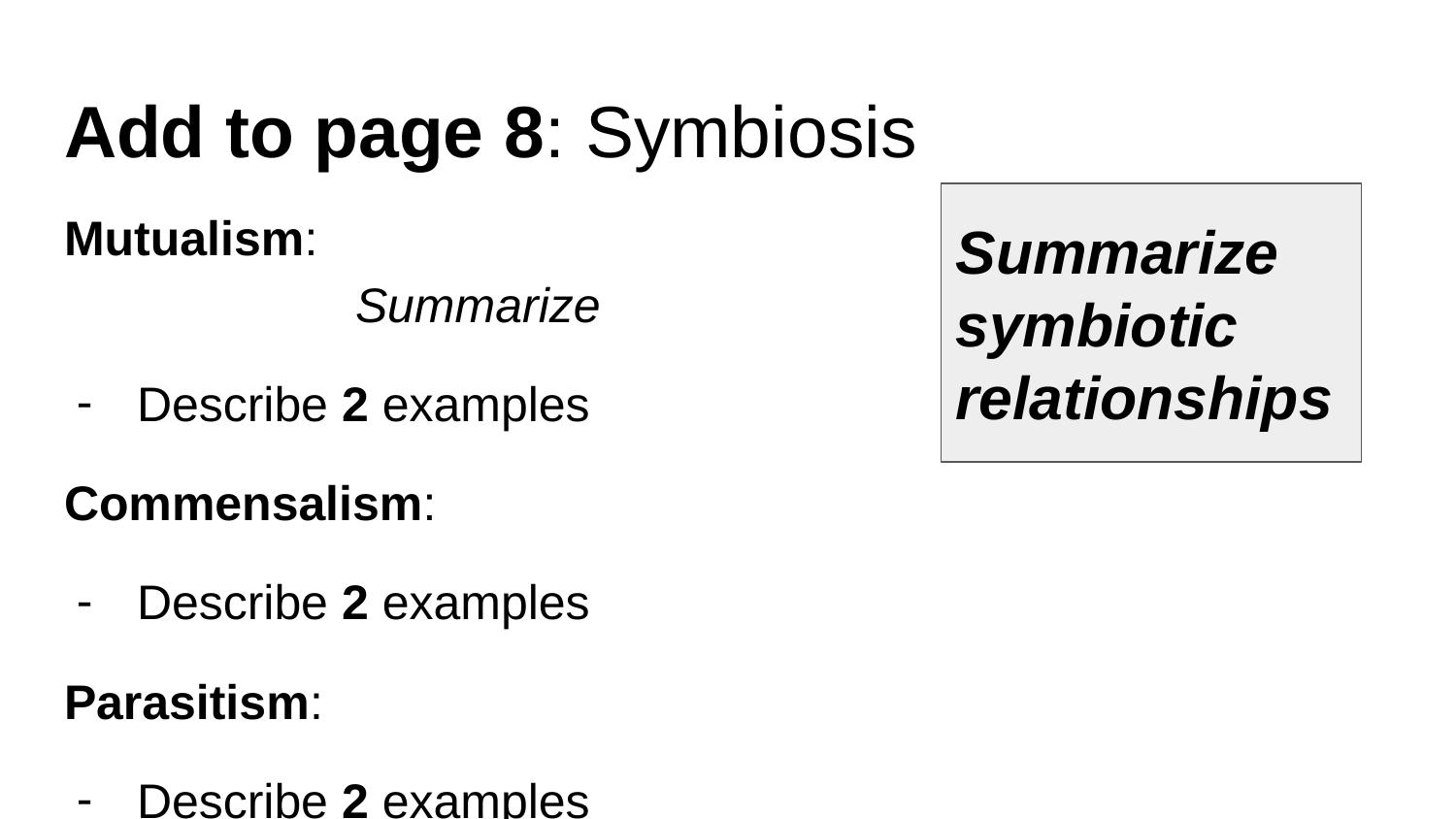

# Add to page 8: Symbiosis
Mutualism:										Summarize
Describe 2 examples
Commensalism:
Describe 2 examples
Parasitism:
Describe 2 examples
Summarize symbiotic relationships